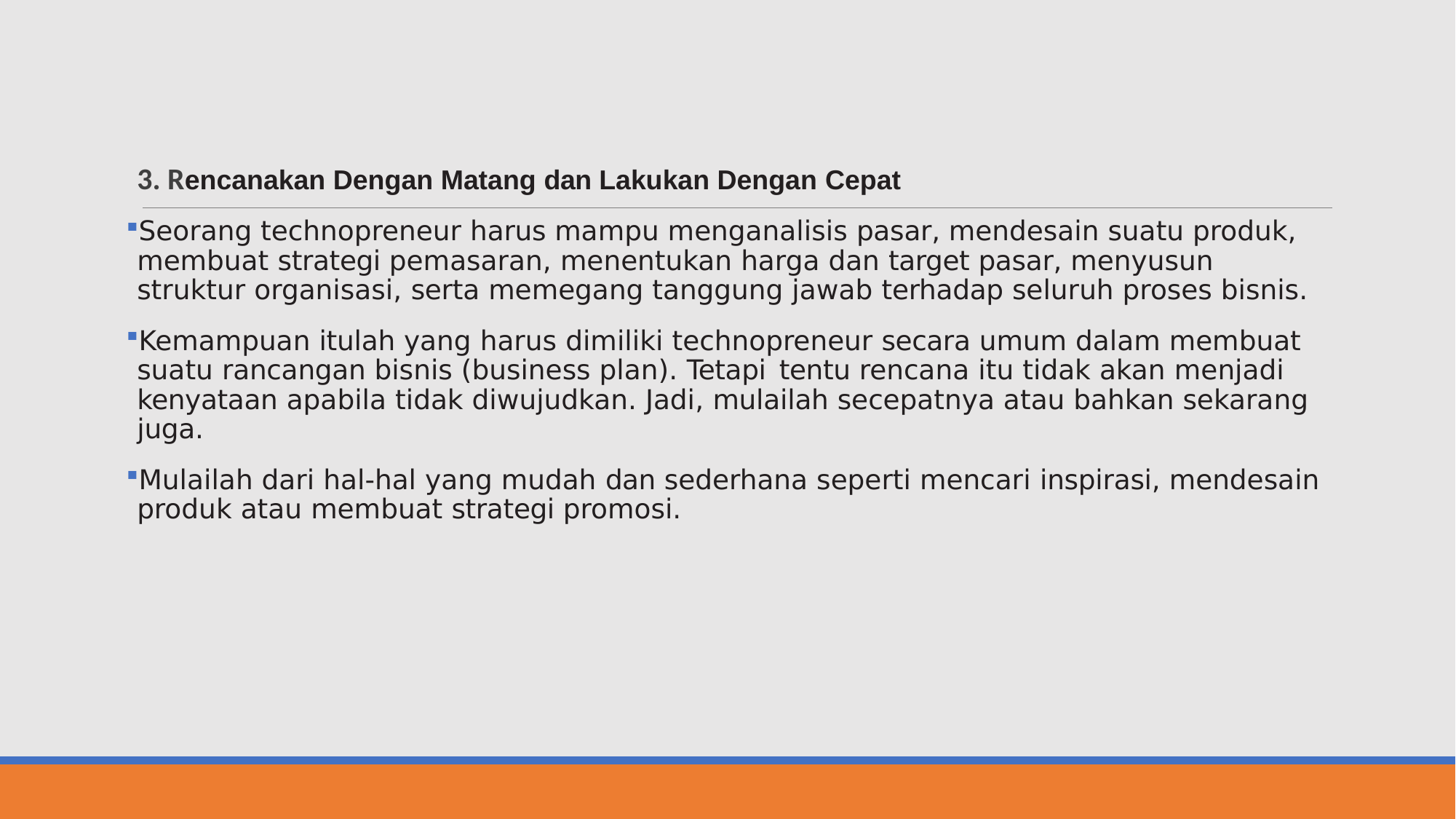

3. Rencanakan Dengan Matang dan Lakukan Dengan Cepat
Seorang technopreneur harus mampu menganalisis pasar, mendesain suatu produk, membuat strategi pemasaran, menentukan harga dan target pasar, menyusun struktur organisasi, serta memegang tanggung jawab terhadap seluruh proses bisnis.
Kemampuan itulah yang harus dimiliki technopreneur secara umum dalam membuat suatu rancangan bisnis (business plan). Tetapi tentu rencana itu tidak akan menjadi kenyataan apabila tidak diwujudkan. Jadi, mulailah secepatnya atau bahkan sekarang juga.
Mulailah dari hal-hal yang mudah dan sederhana seperti mencari inspirasi, mendesain produk atau membuat strategi promosi.